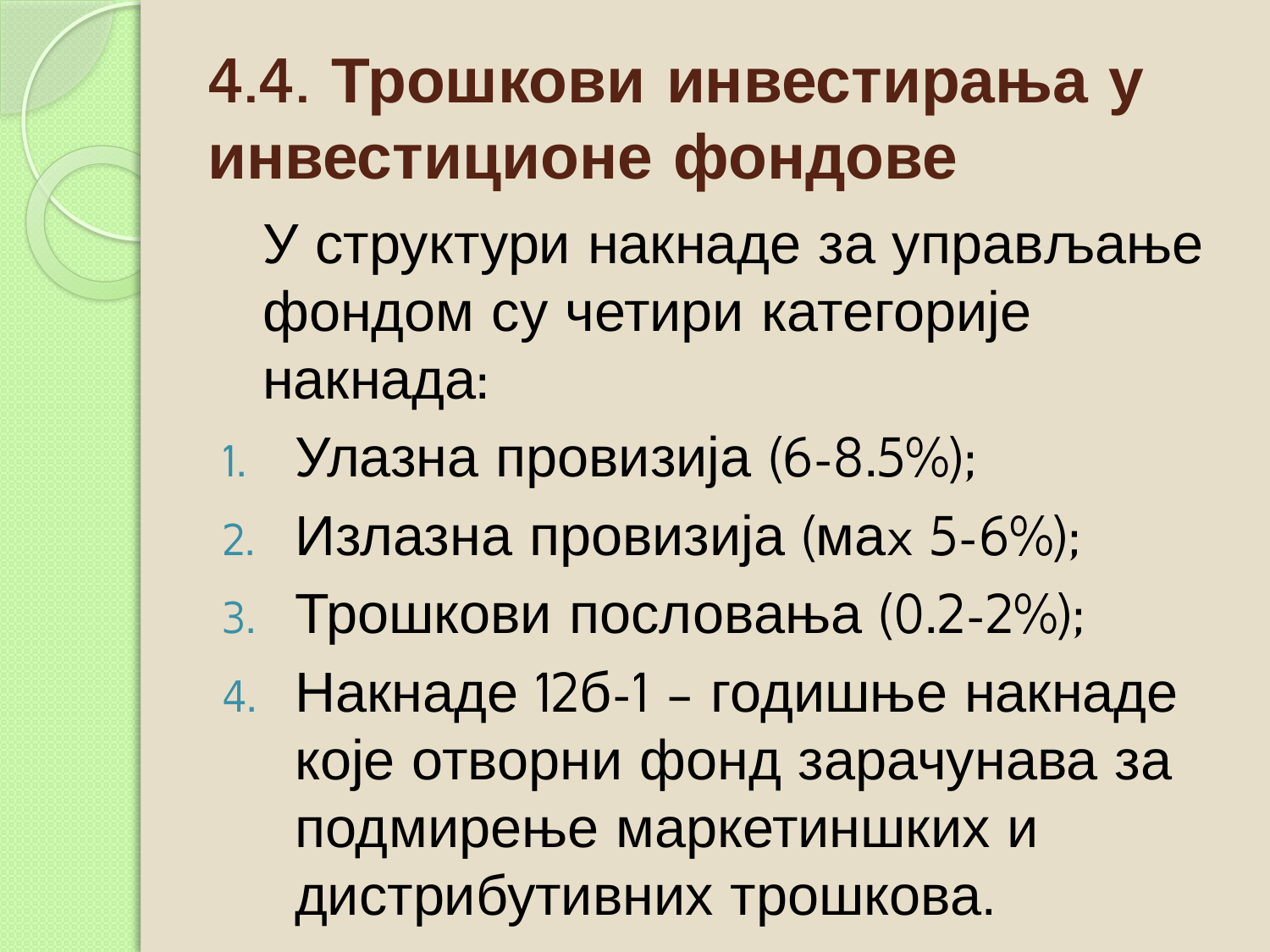

# 4.4. Трошкови инвестирања у инвестиционе фондове
	У структури накнаде за управљање фондом су четири категорије накнада:
Улазна провизија (6-8.5%);
Излазна провизија (маx 5-6%);
Трошкови пословања (0.2-2%);
Накнаде 12б-1 – годишње накнаде које отворни фонд зарачунава за подмирење маркетиншких и дистрибутивних трошкова.